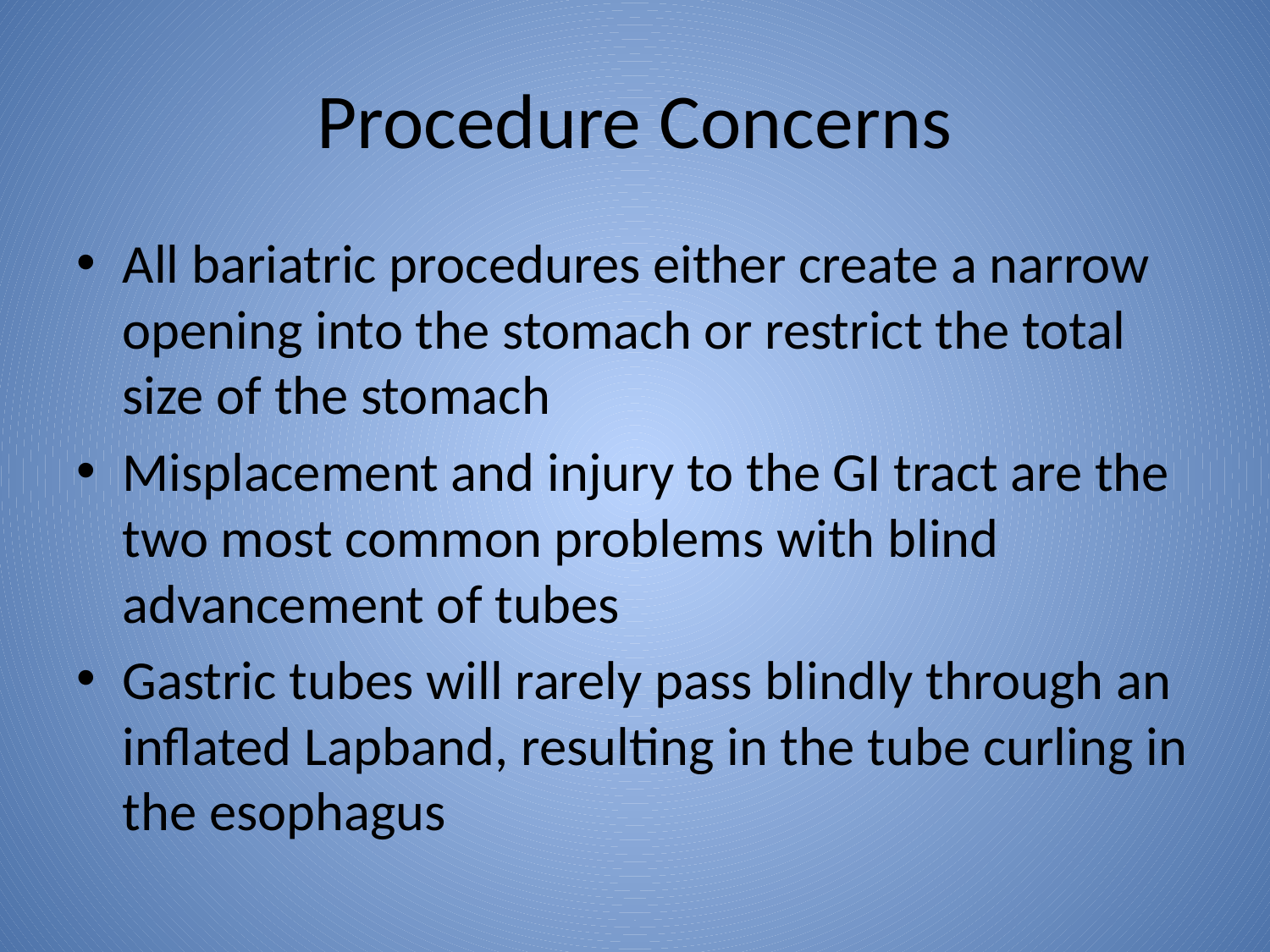

# Procedure Concerns
All bariatric procedures either create a narrow opening into the stomach or restrict the total size of the stomach
Misplacement and injury to the GI tract are the two most common problems with blind advancement of tubes
Gastric tubes will rarely pass blindly through an inflated Lapband, resulting in the tube curling in the esophagus